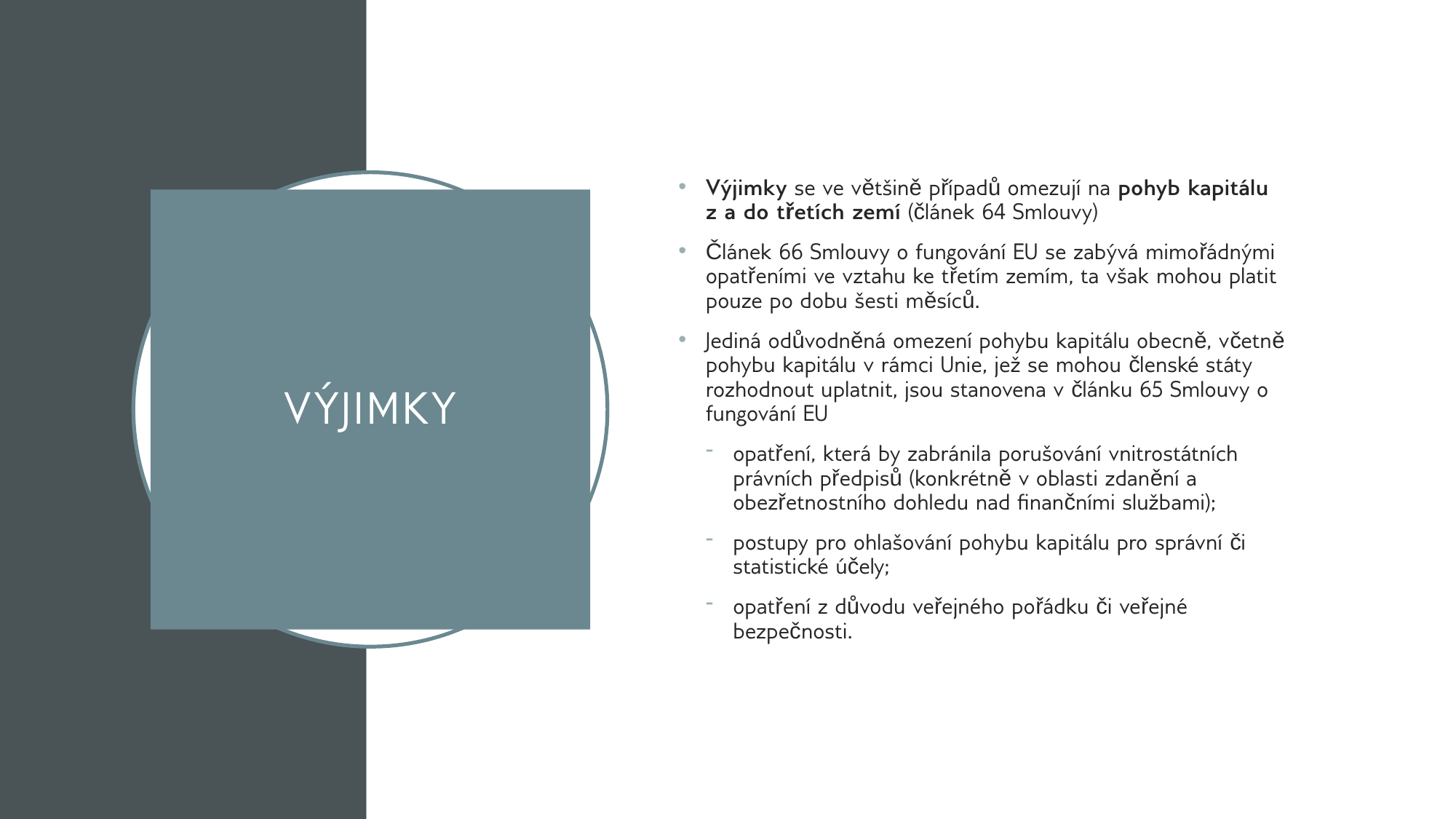

Výjimky se ve většině případů omezují na pohyb kapitálu z a do třetích zemí (článek 64 Smlouvy)
Článek 66 Smlouvy o fungování EU se zabývá mimořádnými opatřeními ve vztahu ke třetím zemím, ta však mohou platit pouze po dobu šesti měsíců.
Jediná odůvodněná omezení pohybu kapitálu obecně, včetně pohybu kapitálu v rámci Unie, jež se mohou členské státy rozhodnout uplatnit, jsou stanovena v článku 65 Smlouvy o fungování EU
opatření, která by zabránila porušování vnitrostátních právních předpisů (konkrétně v oblasti zdanění a obezřetnostního dohledu nad finančními službami);
postupy pro ohlašování pohybu kapitálu pro správní či statistické účely;
opatření z důvodu veřejného pořádku či veřejné bezpečnosti.

# Výjimky